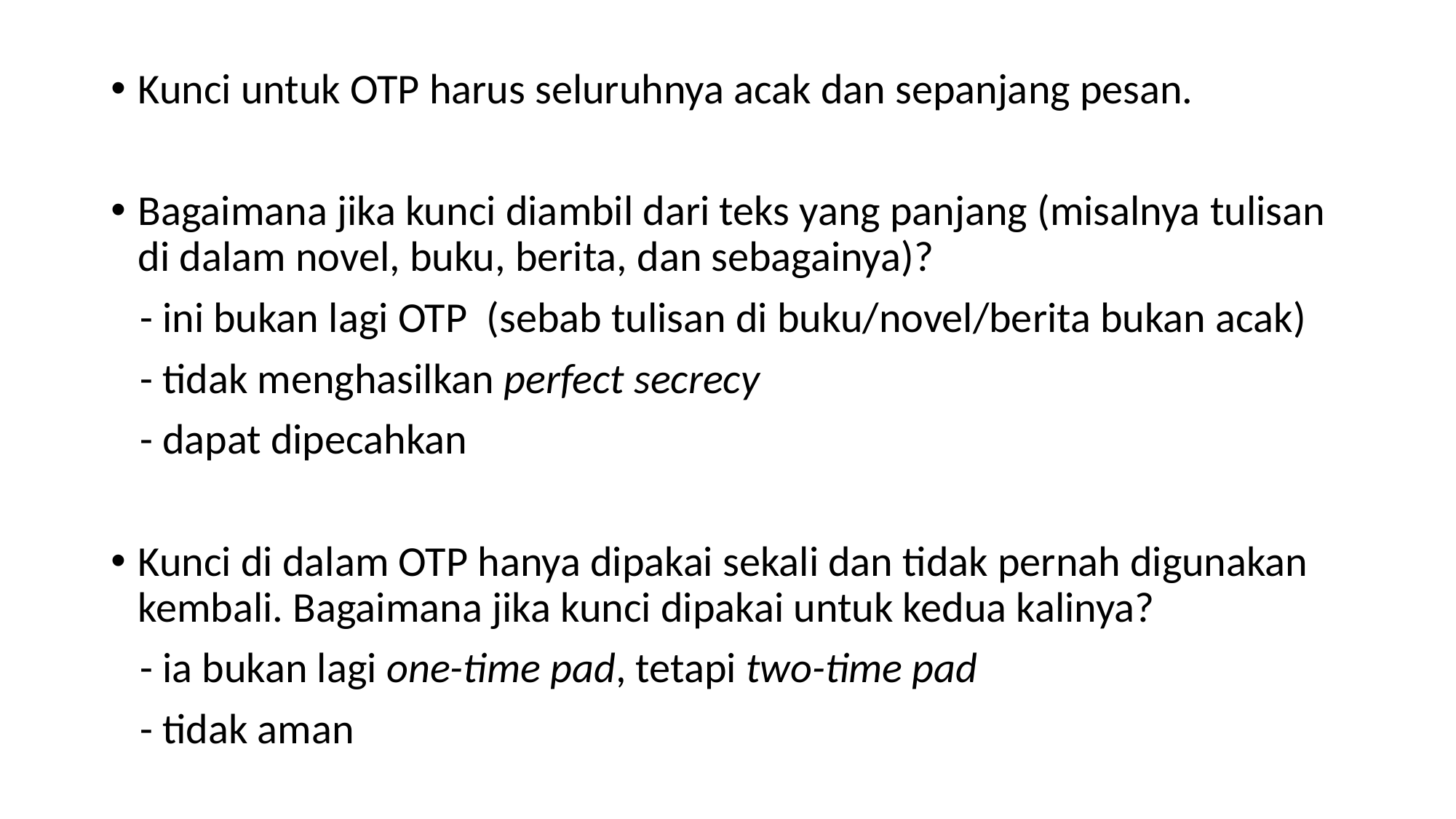

Kunci untuk OTP harus seluruhnya acak dan sepanjang pesan.

Bagaimana jika kunci diambil dari teks yang panjang (misalnya tulisan di dalam novel, buku, berita, dan sebagainya)?
   - ini bukan lagi OTP  (sebab tulisan di buku/novel/berita bukan acak)
   - tidak menghasilkan perfect secrecy
   - dapat dipecahkan

Kunci di dalam OTP hanya dipakai sekali dan tidak pernah digunakan kembali. Bagaimana jika kunci dipakai untuk kedua kalinya?
   - ia bukan lagi one-time pad, tetapi two-time pad
   - tidak aman